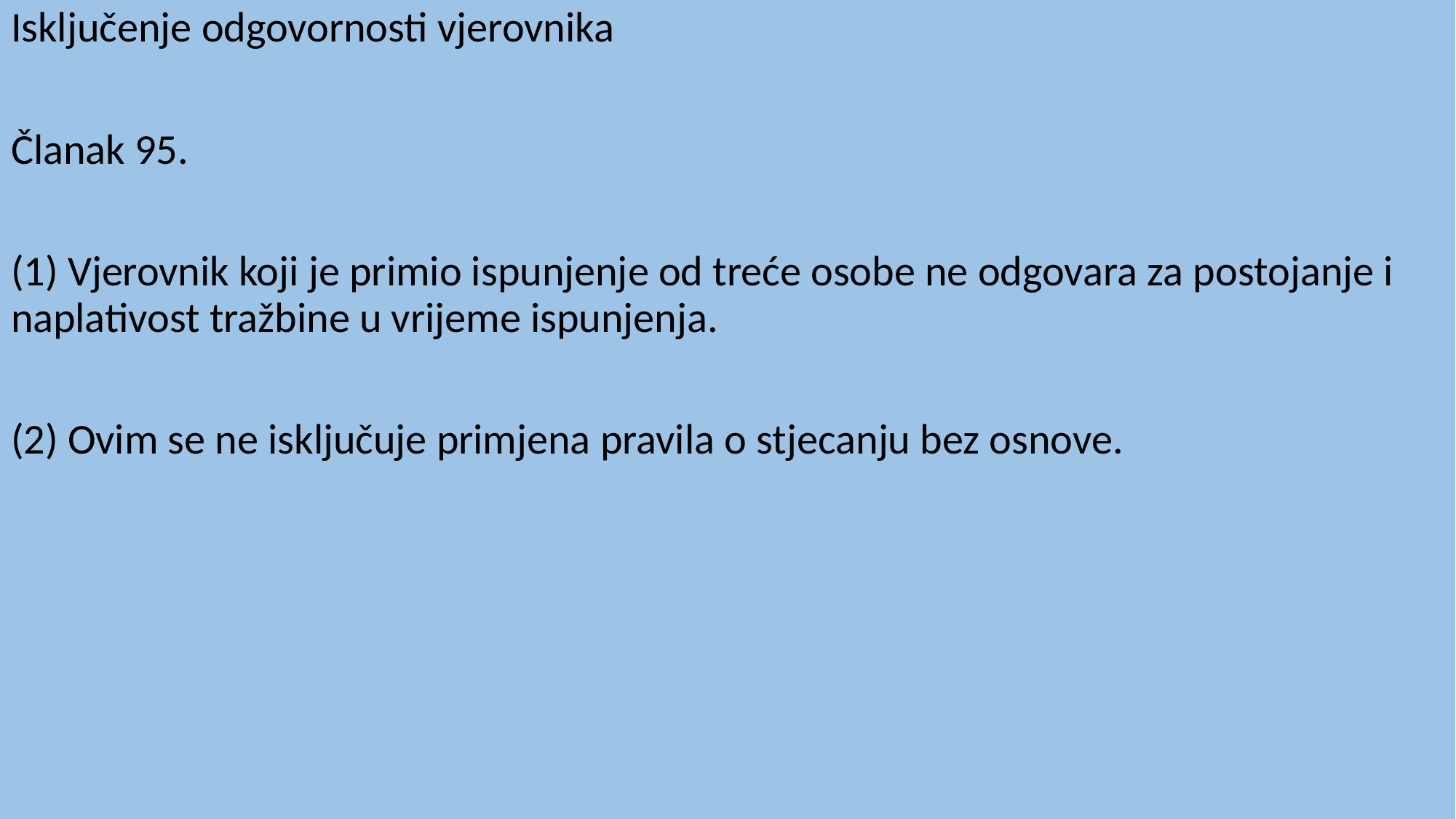

Isključenje odgovornosti vjerovnika

Članak 95.

(1) Vjerovnik koji je primio ispunjenje od treće osobe ne odgovara za postojanje i naplativost tražbine u vrijeme ispunjenja.

(2) Ovim se ne isključuje primjena pravila o stjecanju bez osnove.